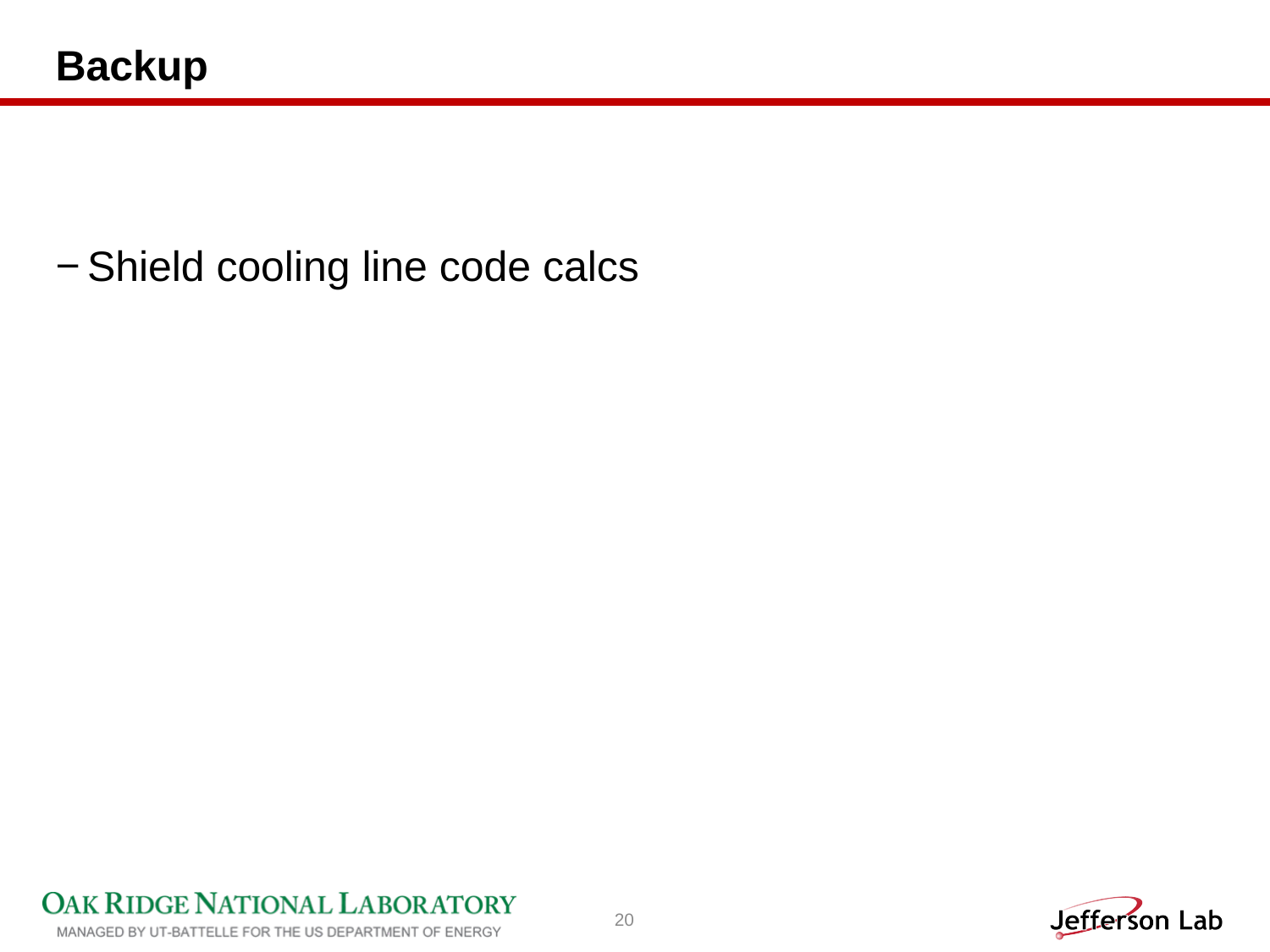

# Backup
Shield cooling line code calcs
20